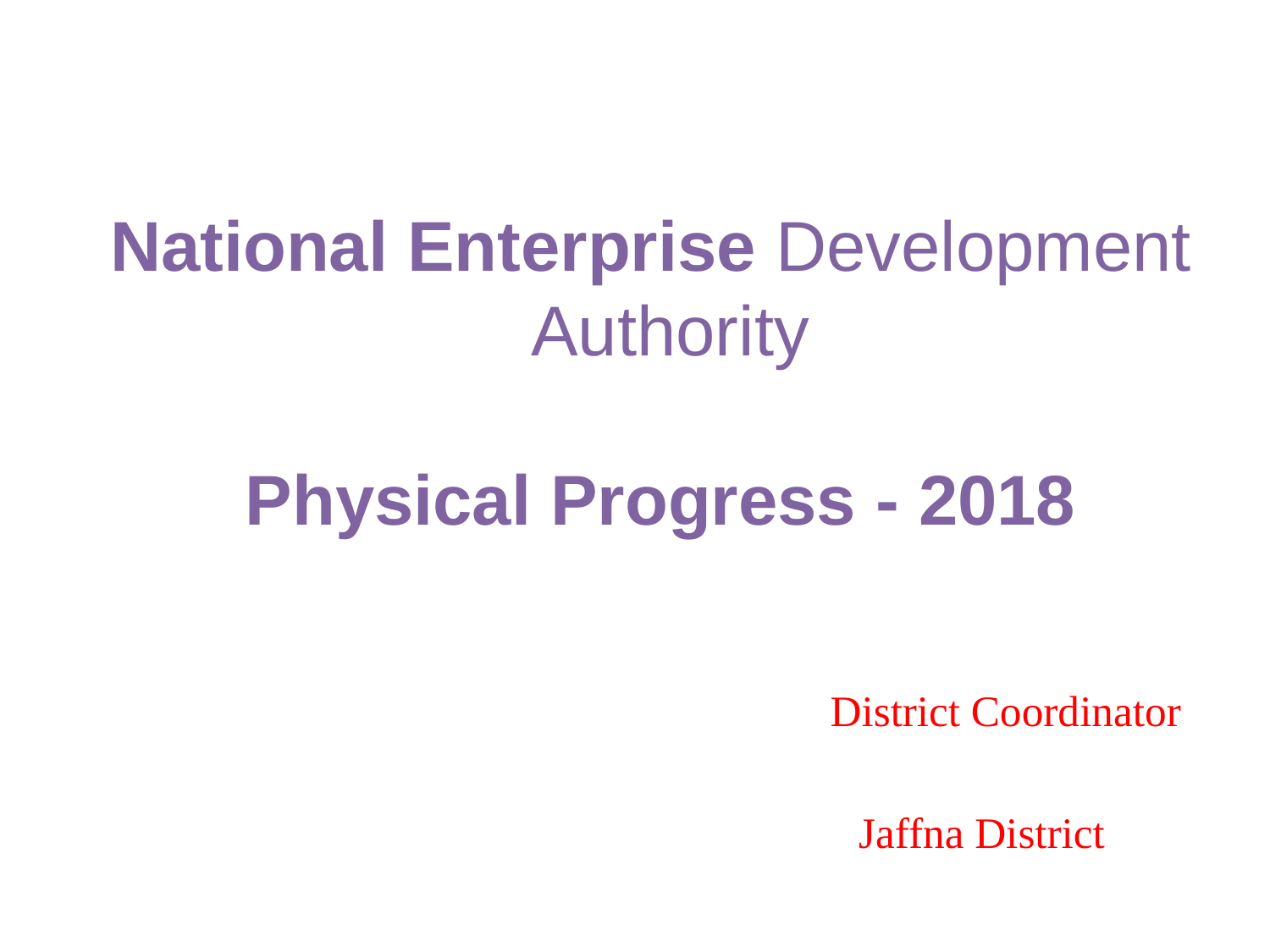

# National Enterprise Development Authority Physical Progress - 2018
                                                         District Coordinator

                                               Jaffna District